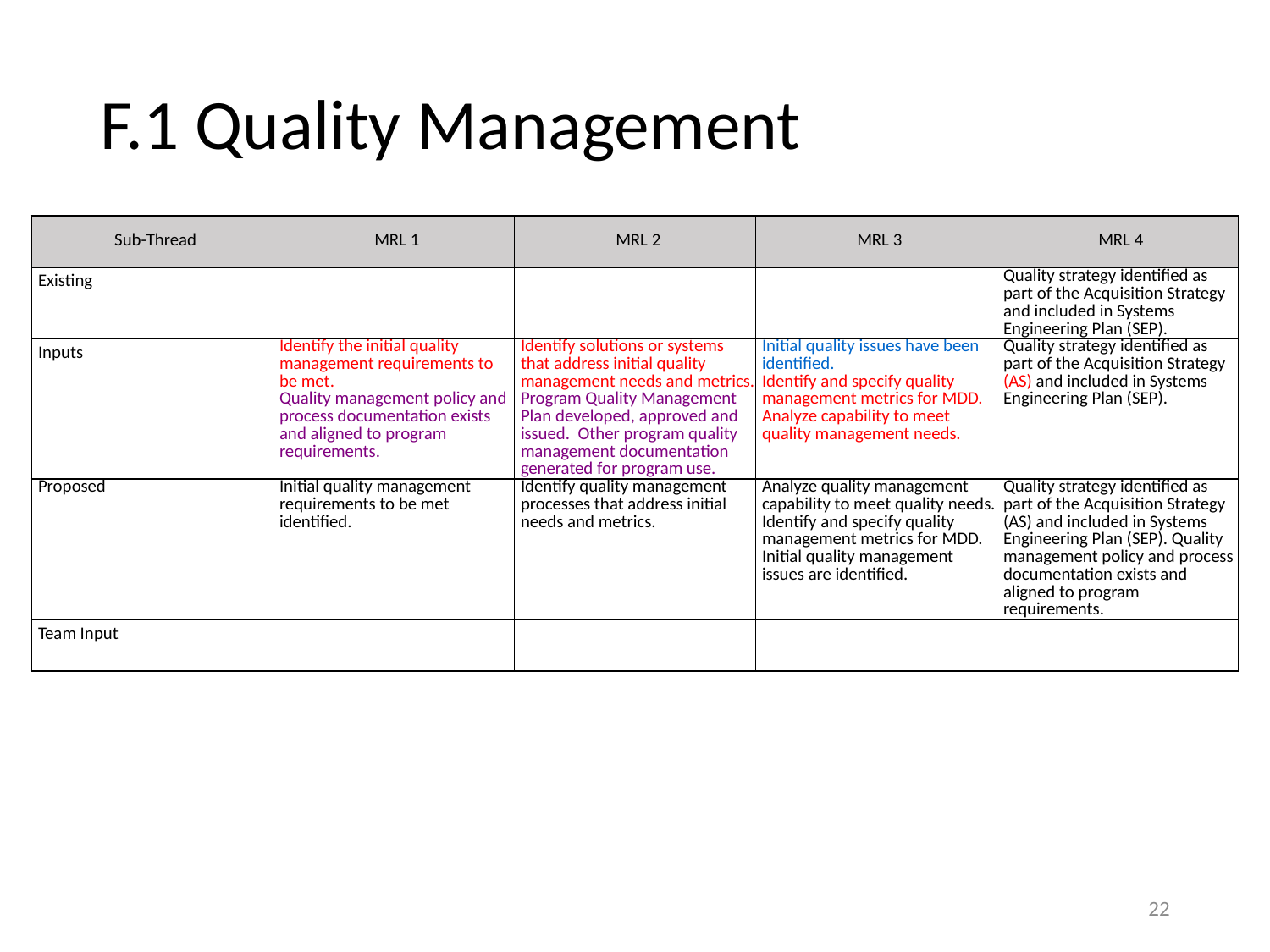

# F.1 Quality Management
| Sub-Thread | MRL 1 | MRL 2 | MRL 3 | MRL 4 |
| --- | --- | --- | --- | --- |
| Existing |  |  |  | Quality strategy identified as part of the Acquisition Strategy and included in Systems Engineering Plan (SEP). |
| Inputs | Identify the initial quality management requirements to be met. Quality management policy and process documentation exists and aligned to program requirements. | Identify solutions or systems that address initial quality management needs and metrics. Program Quality Management Plan developed, approved and issued. Other program quality management documentation generated for program use. | Initial quality issues have been identified. Identify and specify quality management metrics for MDD. Analyze capability to meet quality management needs. | Quality strategy identified as part of the Acquisition Strategy (AS) and included in Systems Engineering Plan (SEP). |
| Proposed | Initial quality management requirements to be met identified. | Identify quality management processes that address initial needs and metrics. | Analyze quality management capability to meet quality needs. Identify and specify quality management metrics for MDD. Initial quality management issues are identified. | Quality strategy identified as part of the Acquisition Strategy (AS) and included in Systems Engineering Plan (SEP). Quality management policy and process documentation exists and aligned to program requirements. |
| Team Input |  |  |  |  |
22